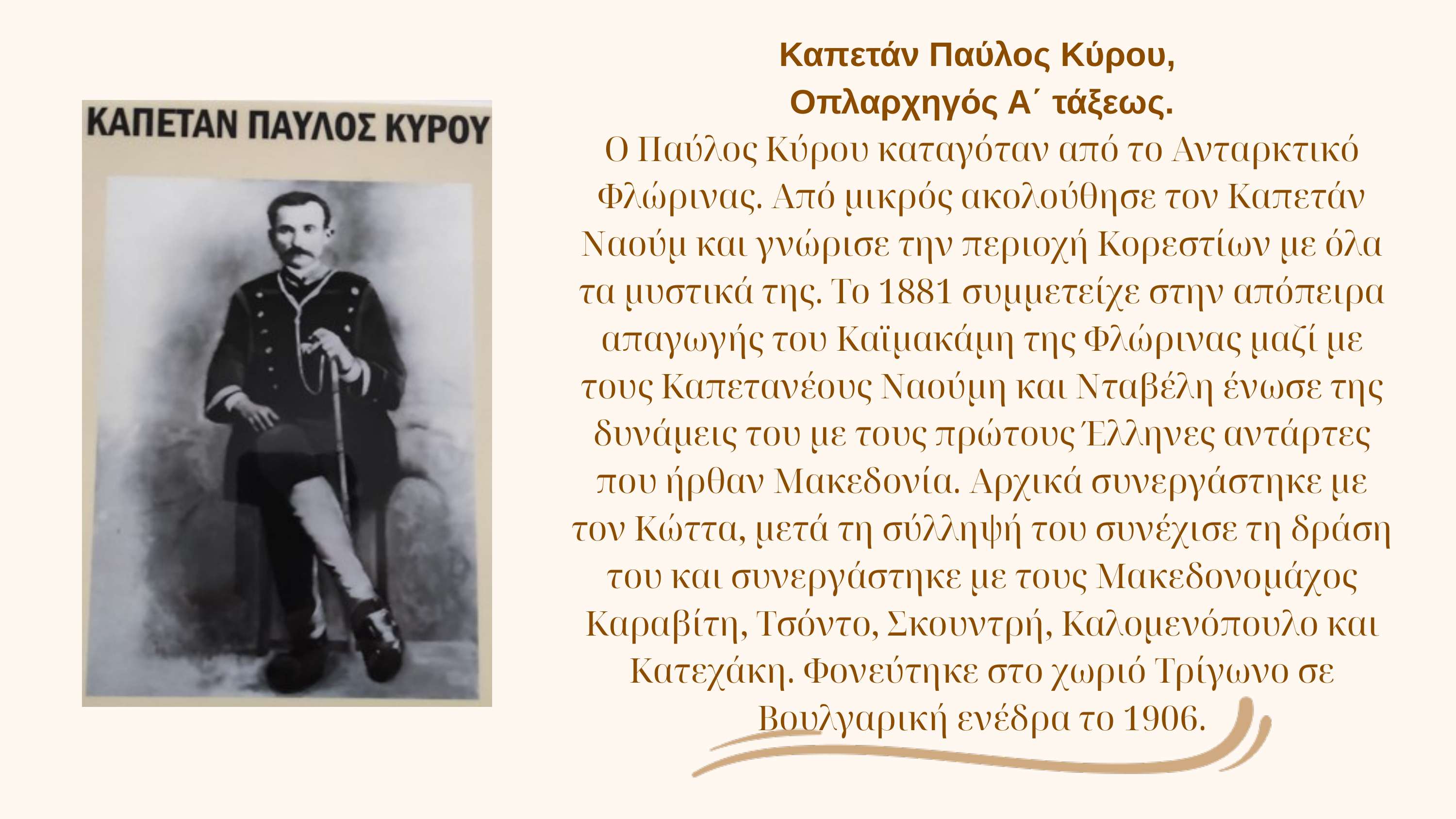

Καπετάν Παύλος Κύρου,
Οπλαρχηγός Α΄ τάξεως.
Ο Παύλος Κύρου καταγόταν από το Ανταρκτικό Φλώρινας. Από μικρός ακολούθησε τον Καπετάν Ναούμ και γνώρισε την περιοχή Κορεστίων με όλα τα μυστικά της. Το 1881 συμμετείχε στην απόπειρα απαγωγής του Καϊμακάμη της Φλώρινας μαζί με τους Καπετανέους Ναούμη και Νταβέλη ένωσε της δυνάμεις του με τους πρώτους Έλληνες αντάρτες που ήρθαν Μακεδονία. Αρχικά συνεργάστηκε με τον Κώττα, μετά τη σύλληψή του συνέχισε τη δράση του και συνεργάστηκε με τους Μακεδονομάχος Καραβίτη, Τσόντο, Σκουντρή, Καλομενόπουλο και Κατεχάκη. Φονεύτηκε στο χωριό Τρίγωνο σε Βουλγαρική ενέδρα το 1906.